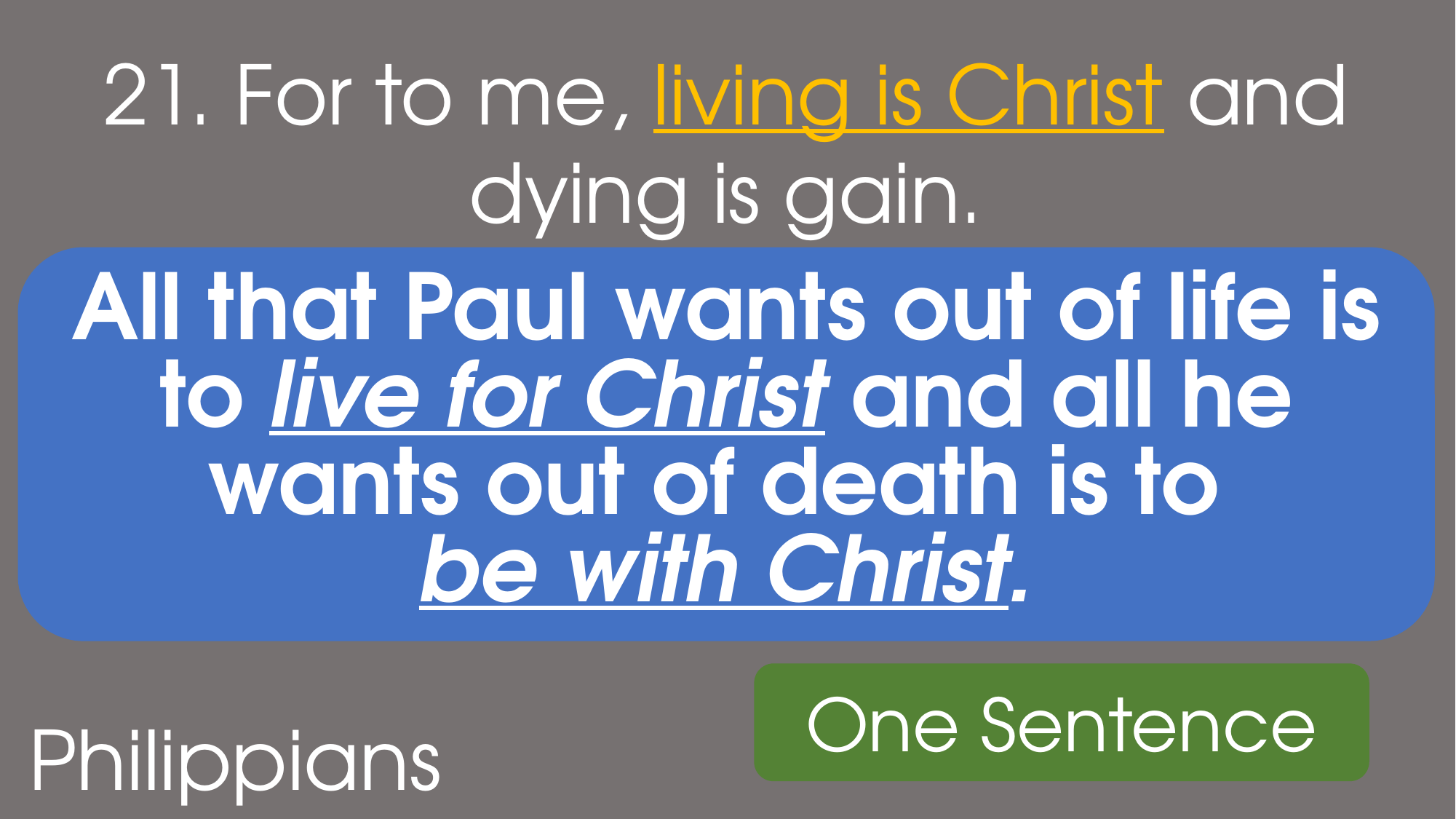

21. For to me, living is Christ and dying is gain.
All that Paul wants out of life is to live for Christ and all he wants out of death is to
be with Christ.
One Sentence
Philippians